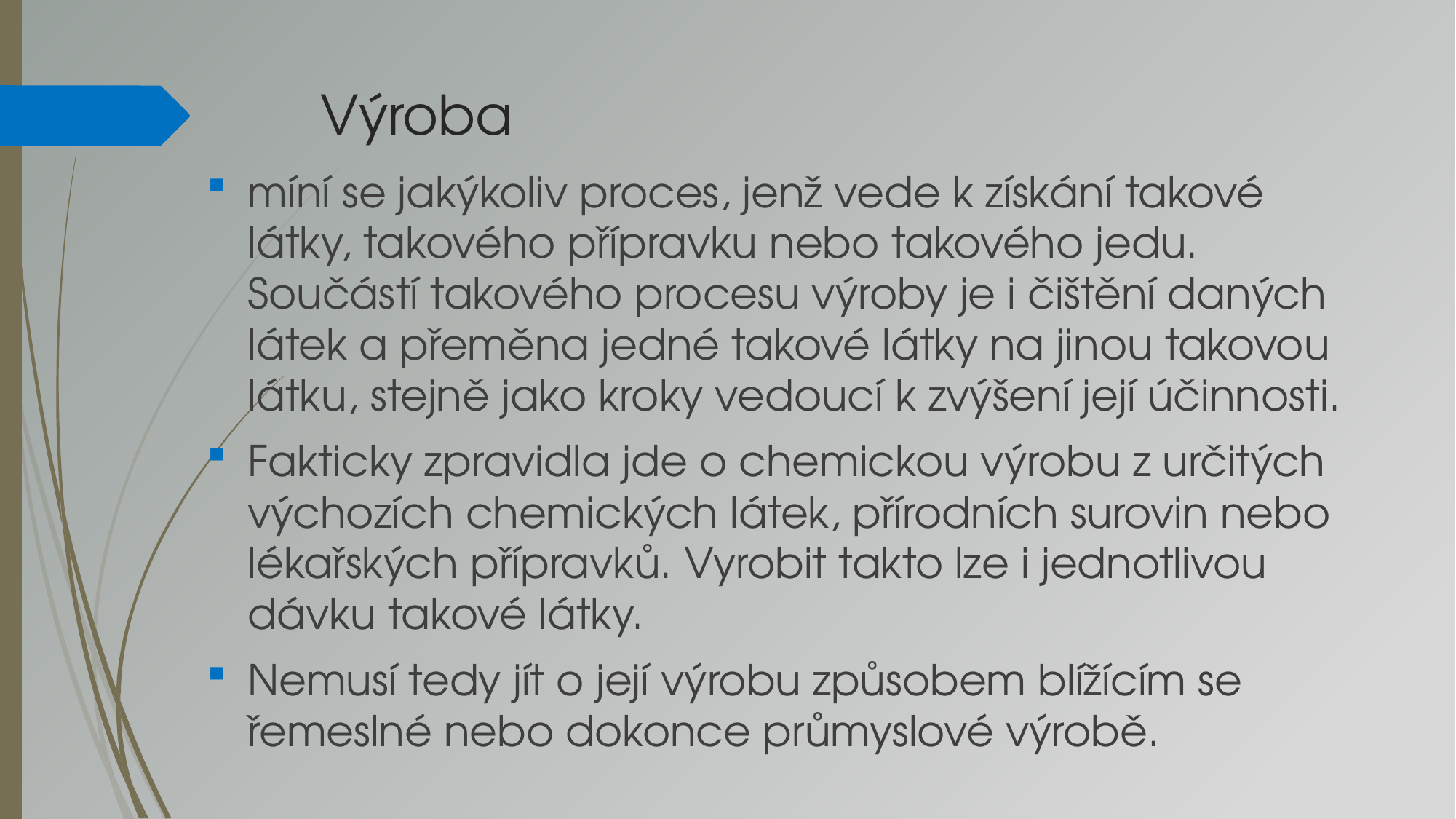

# Výroba
míní se jakýkoliv proces, jenž vede k získání takové látky, takového přípravku nebo takového jedu. Součástí takového procesu výroby je i čištění daných látek a přeměna jedné takové látky na jinou takovou látku, stejně jako kroky vedoucí k zvýšení její účinnosti.
Fakticky zpravidla jde o chemickou výrobu z určitých výchozích chemických látek, přírodních surovin nebo lékařských přípravků. Vyrobit takto lze i jednotlivou dávku takové látky.
Nemusí tedy jít o její výrobu způsobem blížícím se řemeslné nebo dokonce průmyslové výrobě.